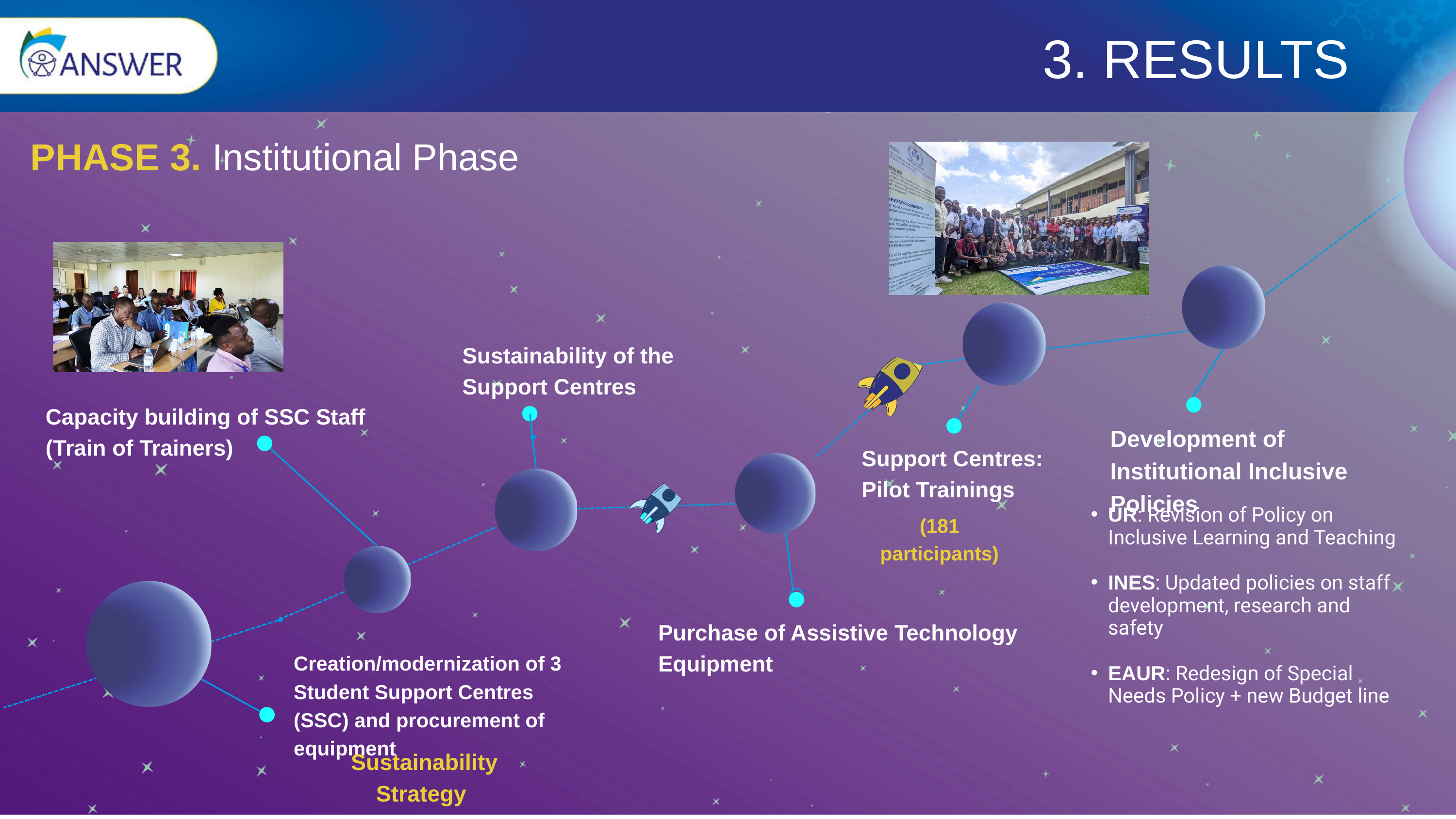

3. RESULTS

PHASE 3. Institutional Phase

Sustainability of the Support Centres

Capacity building of SSC Staff (Train of Trainers)

Development of Institutional Inclusive Policies

Support Centres: Pilot Trainings

UR: Revision of Policy on Inclusive Learning and Teaching

INES: Updated policies on staff development, research and safety

EAUR: Redesign of Special Needs Policy + new Budget line

(181 participants)

Purchase of Assistive Technology Equipment

Creation/modernization of 3 Student Support Centres (SSC) and procurement of equipment

 Sustainability Strategy